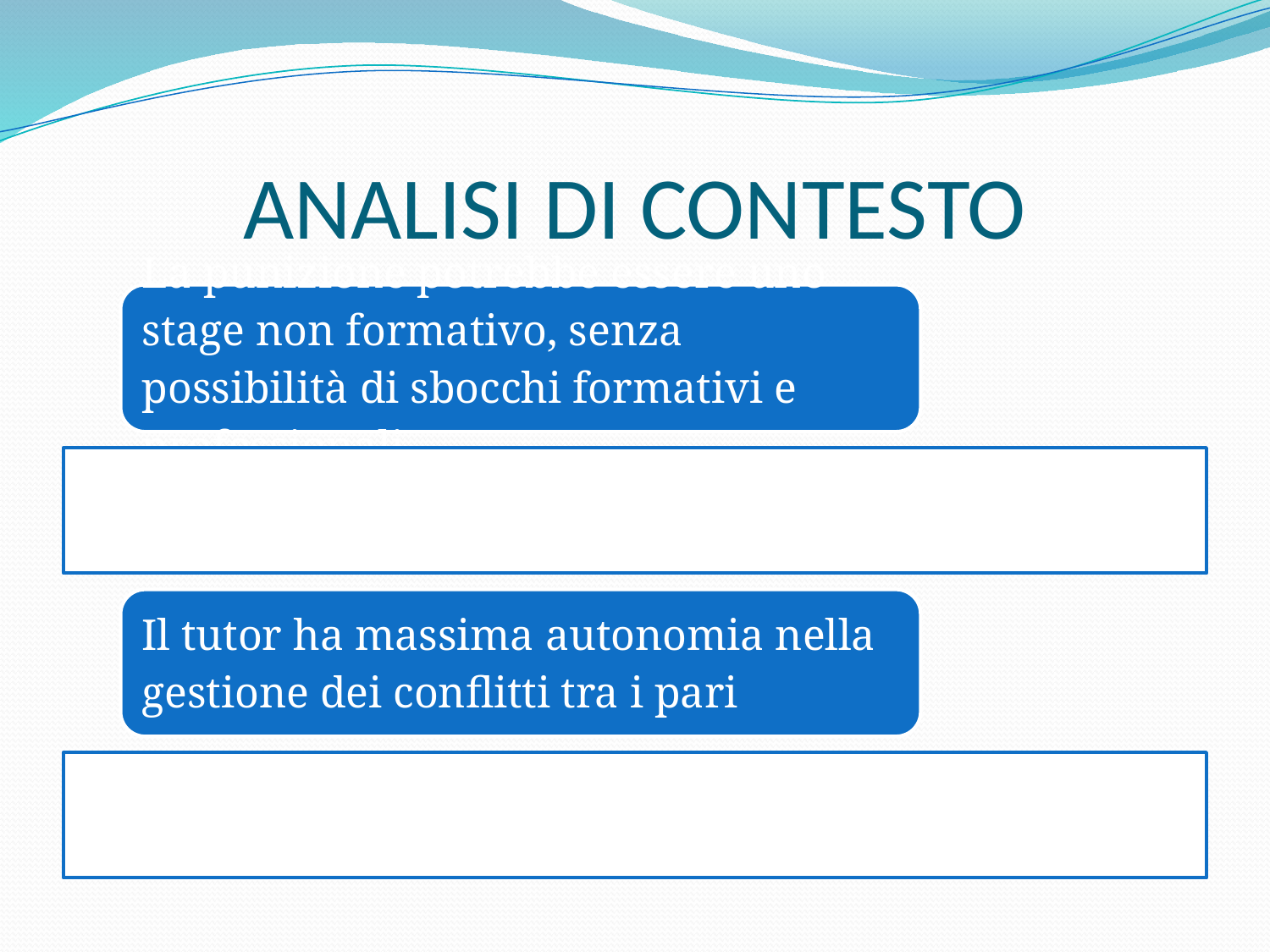

# ANALISI DI CONTESTO
La punizione potrebbe essere uno stage non formativo, senza possibilità di sbocchi formativi e professionali
Il tutor ha massima autonomia nella gestione dei conflitti tra i pari